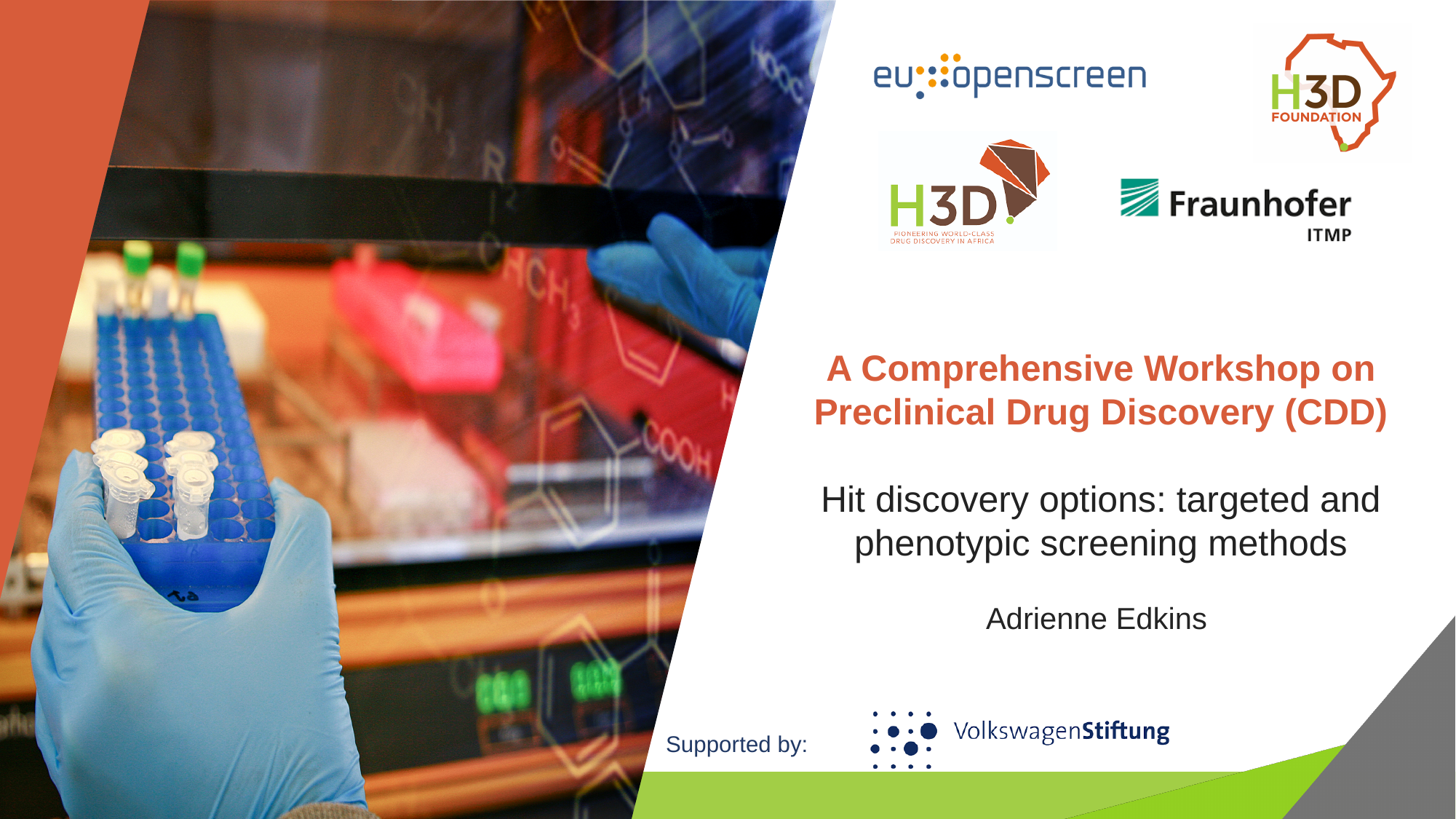

A Comprehensive Workshop on Preclinical Drug Discovery (CDD)

Hit discovery options: targeted and phenotypic screening methods

Adrienne Edkins